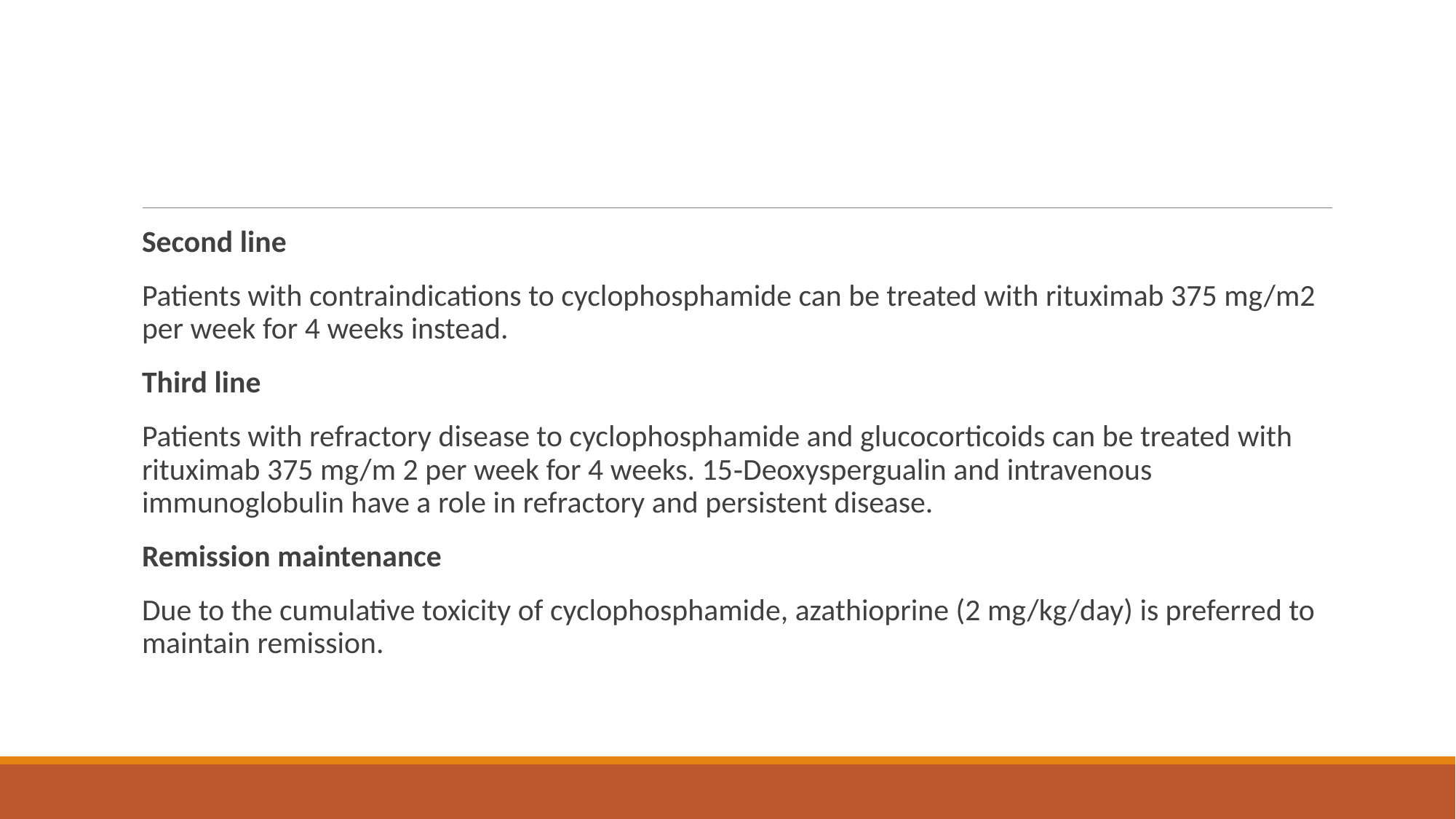

#
Second line
Patients with contraindications to cyclophosphamide can be treated with rituximab 375 mg/m2 per week for 4 weeks instead.
Third line
Patients with refractory disease to cyclophosphamide and glucocorticoids can be treated with rituximab 375 mg/m 2 per week for 4 weeks. 15‐Deoxyspergualin and intravenous immunoglobulin have a role in refractory and persistent disease.
Remission maintenance
Due to the cumulative toxicity of cyclophosphamide, azathioprine (2 mg/kg/day) is preferred to maintain remission.